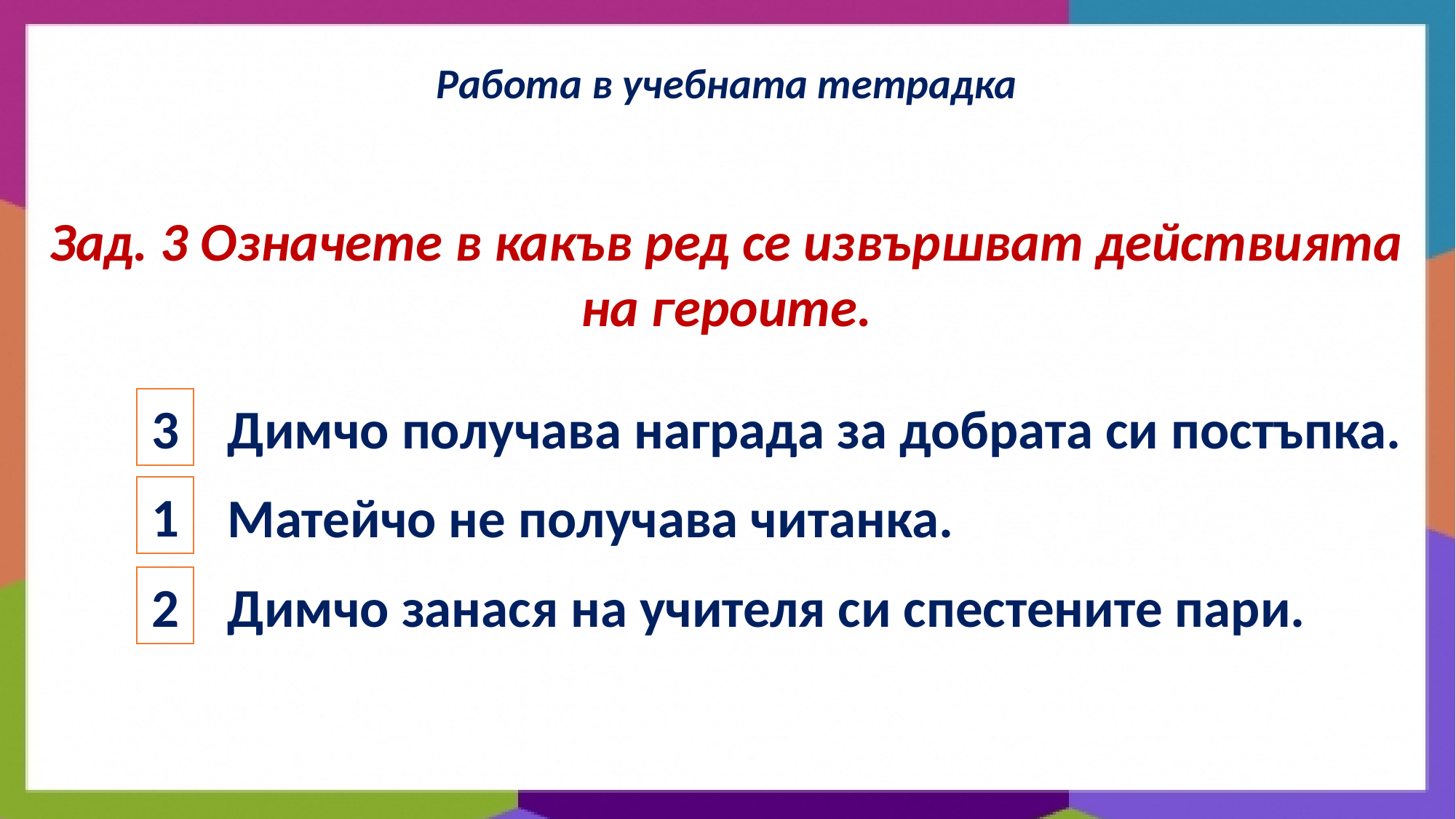

Работа в учебната тетрадка
Зад. 3 Означете в какъв ред се извършват действията на героите.
3
Димчо получава награда за добрата си постъпка.
1
Матейчо не получава читанка.
2
Димчо занася на учителя си спестените пари.